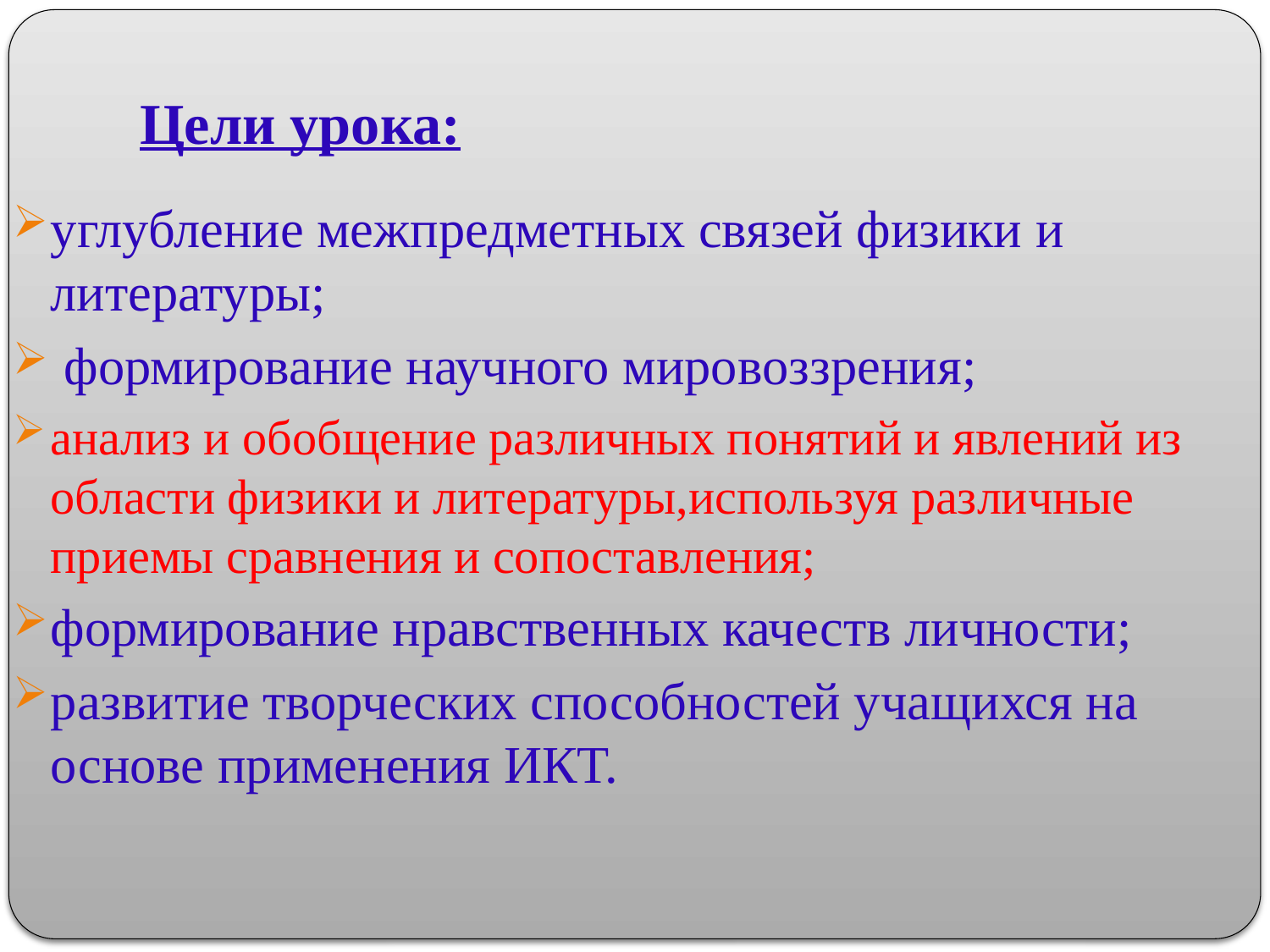

# Цели урока:
углубление межпредметных связей физики и литературы;
 формирование научного мировоззрения;
анализ и обобщение различных понятий и явлений из области физики и литературы,используя различные приемы сравнения и сопоставления;
формирование нравственных качеств личности;
развитие творческих способностей учащихся на основе применения ИКТ.